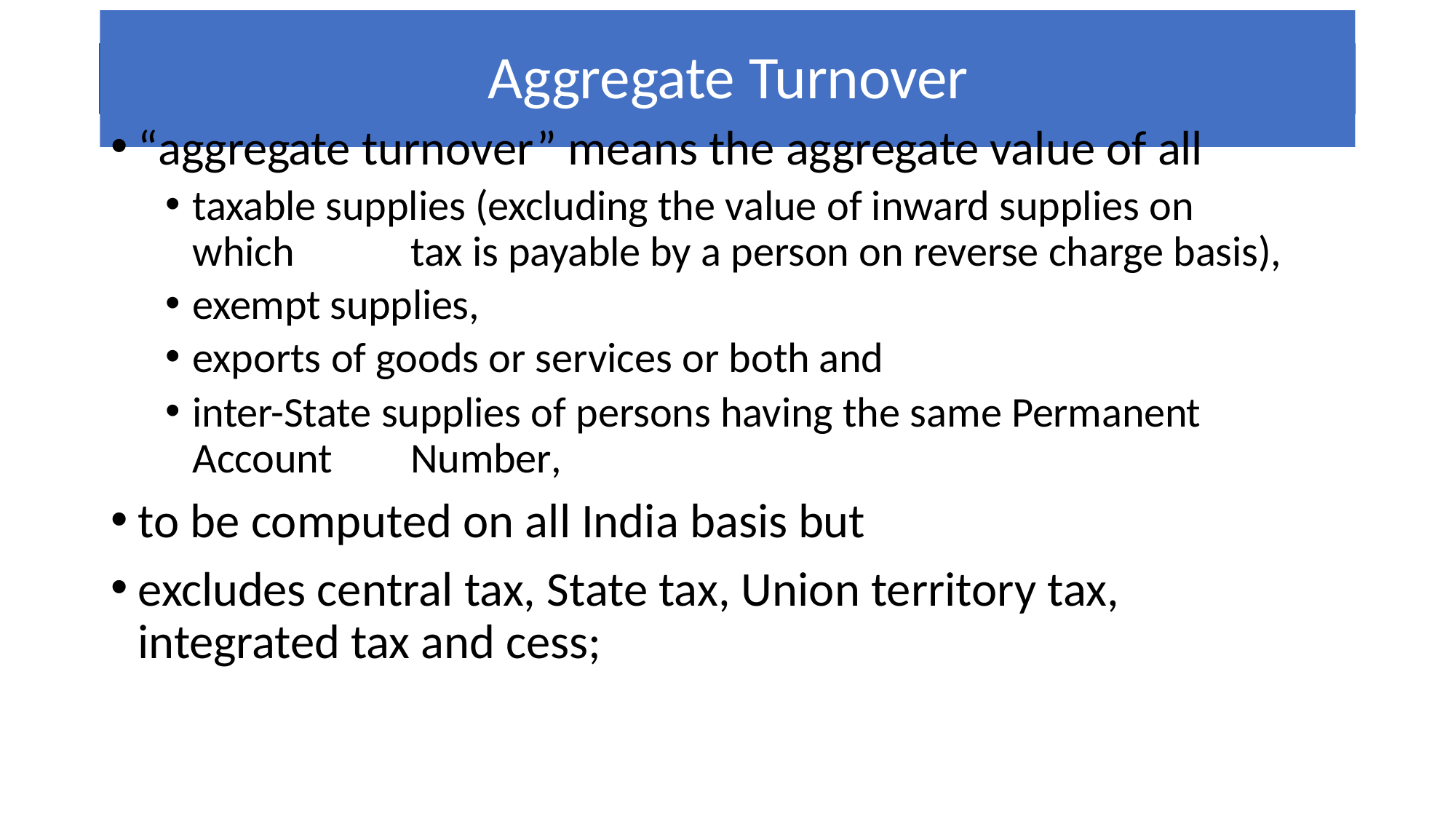

# Aggregate Turnover
“aggregate turnover” means the aggregate value of all
taxable supplies (excluding the value of inward supplies on which 	tax is payable by a person on reverse charge basis),
exempt supplies,
exports of goods or services or both and
inter-State supplies of persons having the same Permanent Account 	Number,
to be computed on all India basis but
excludes central tax, State tax, Union territory tax, integrated tax and cess;